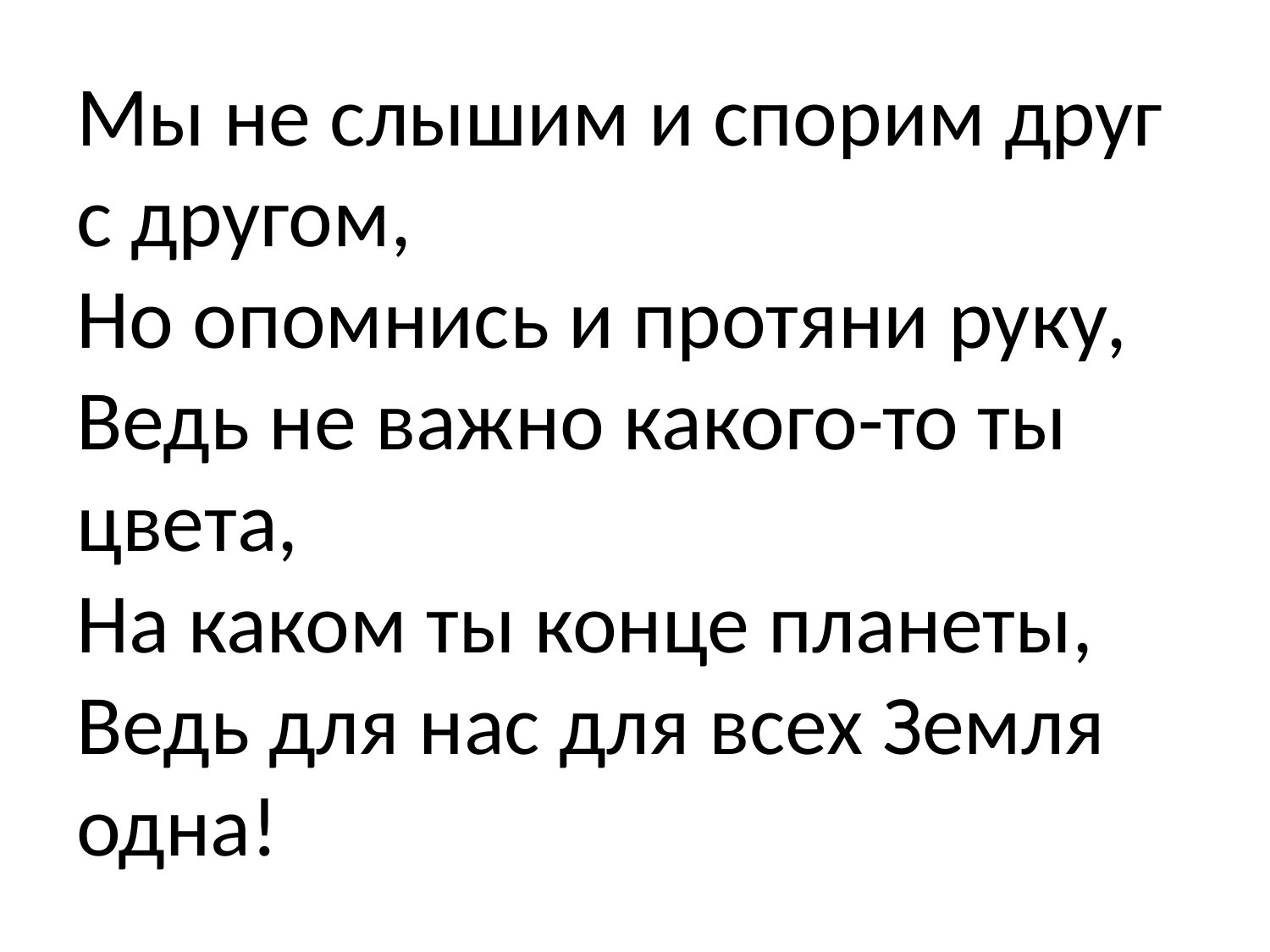

# Мы не слышим и спорим друг с другом, Но опомнись и протяни руку, Ведь не важно какого-то ты цвета, На каком ты конце планеты, Ведь для нас для всех Земля одна!